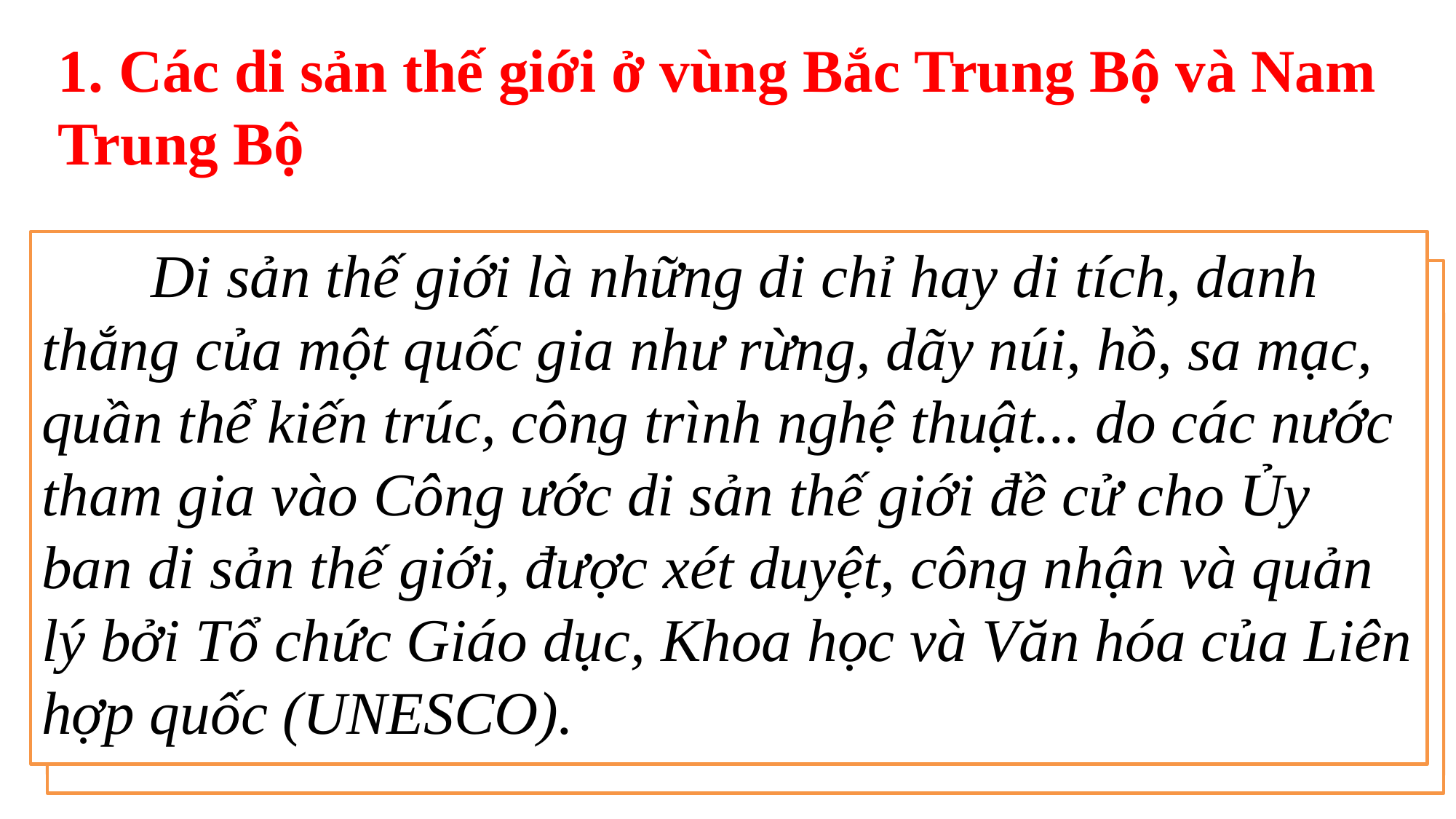

1. Các di sản thế giới ở vùng Bắc Trung Bộ và Nam Trung Bộ
	Di sản thế giới là những di chỉ hay di tích, danh thắng của một quốc gia như rừng, dãy núi, hồ, sa mạc, quần thể kiến trúc, công trình nghệ thuật... do các nước tham gia vào Công ước di sản thế giới đề cử cho Ủy ban di sản thế giới, được xét duyệt, công nhận và quản lý bởi Tổ chức Giáo dục, Khoa học và Văn hóa của Liên hợp quốc (UNESCO).